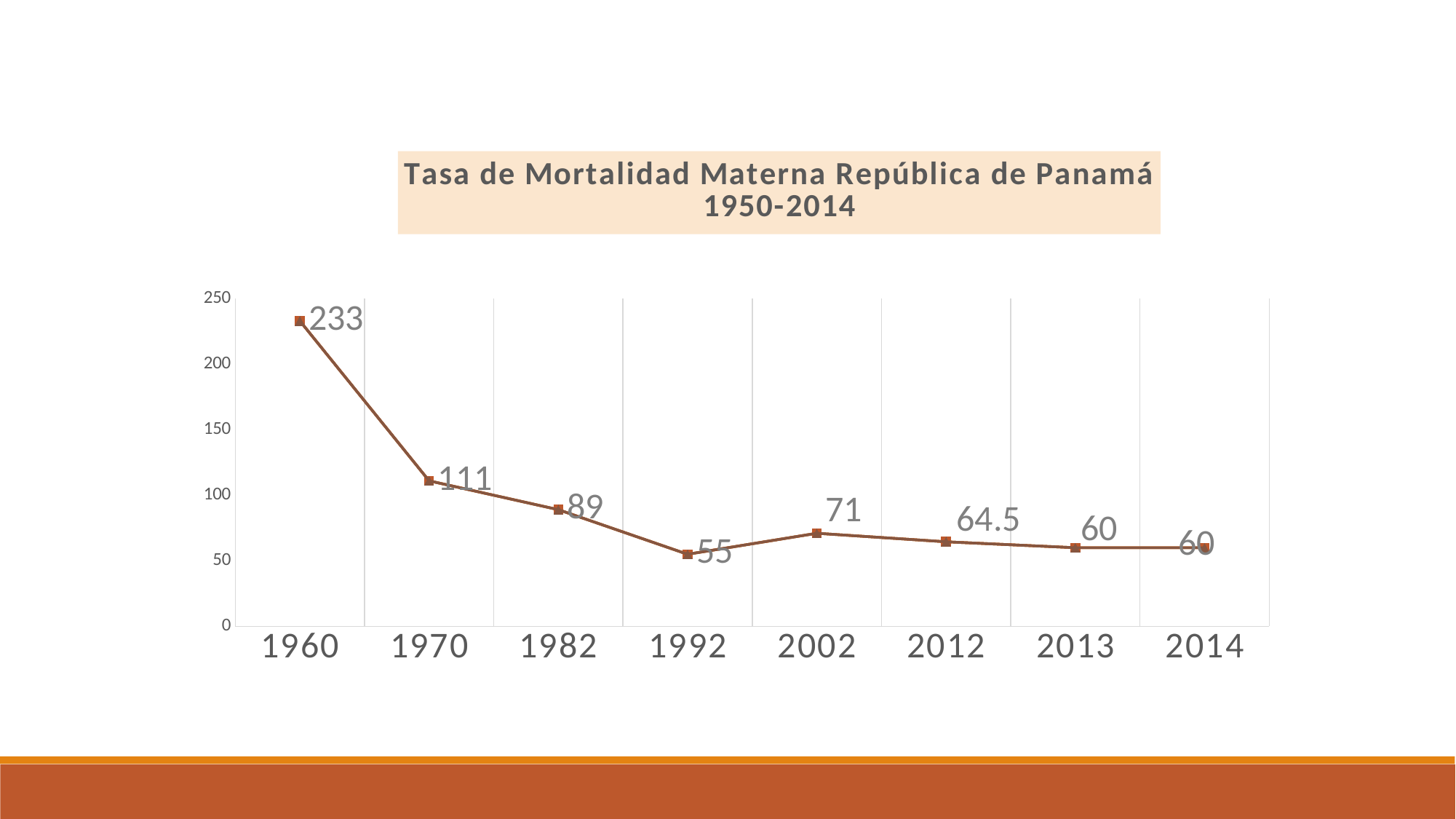

### Chart: Tasa de Mortalidad Materna República de Panamá
1950-2014

| Category | 296 | Columna3 | Columna4 |
|---|---|---|---|
| 1960 | 233.0 | None | None |
| 1970 | 111.0 | None | None |
| 1982 | 89.0 | None | None |
| 1992 | 55.0 | None | None |
| 2002 | 71.0 | None | None |
| 2012 | 64.5 | None | None |
| 2013 | 60.0 | None | None |
| 2014 | 60.0 | None | None |